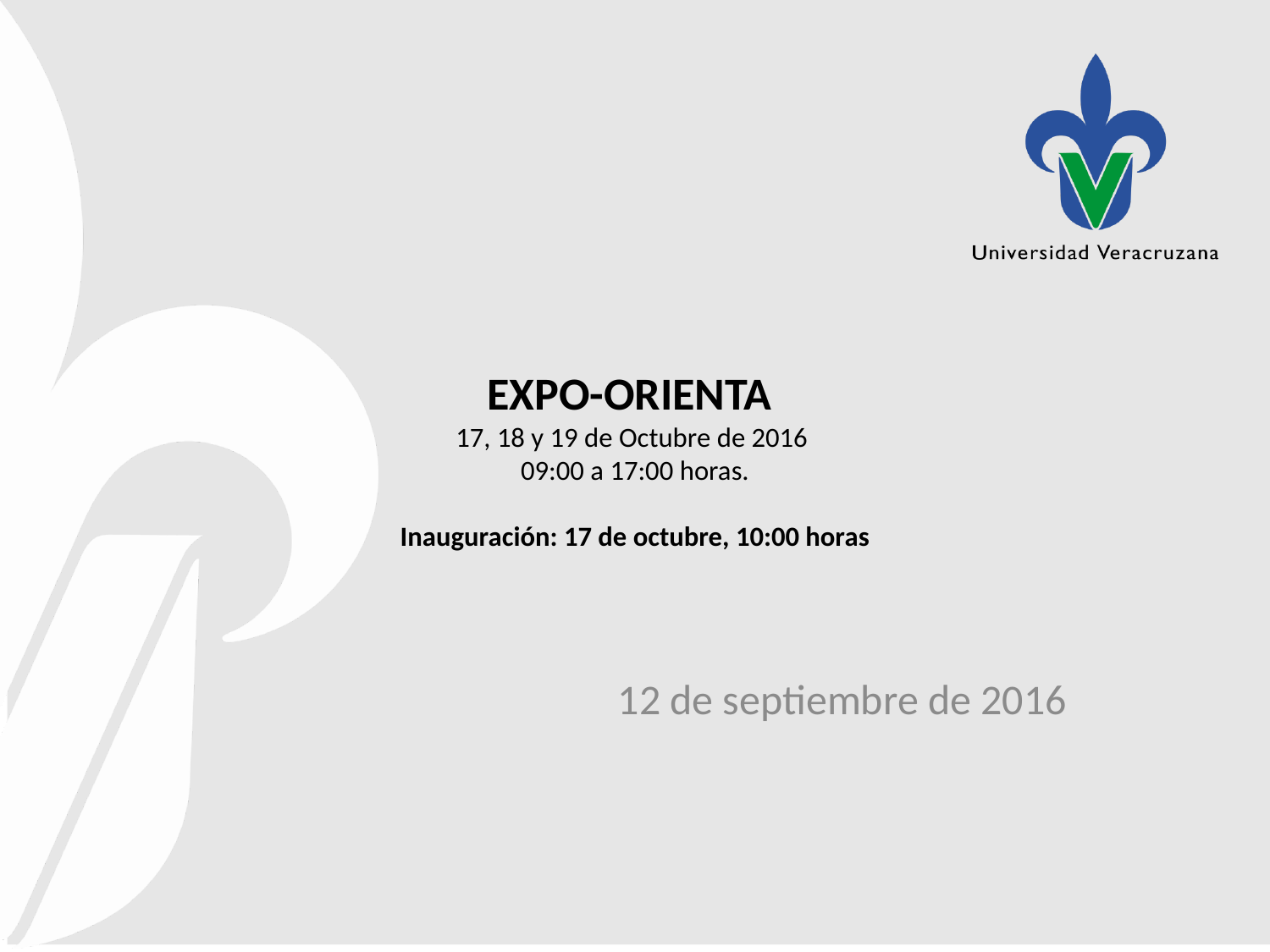

# EXPO-ORIENTA 17, 18 y 19 de Octubre de 2016 09:00 a 17:00 horas. Inauguración: 17 de octubre, 10:00 horas
12 de septiembre de 2016